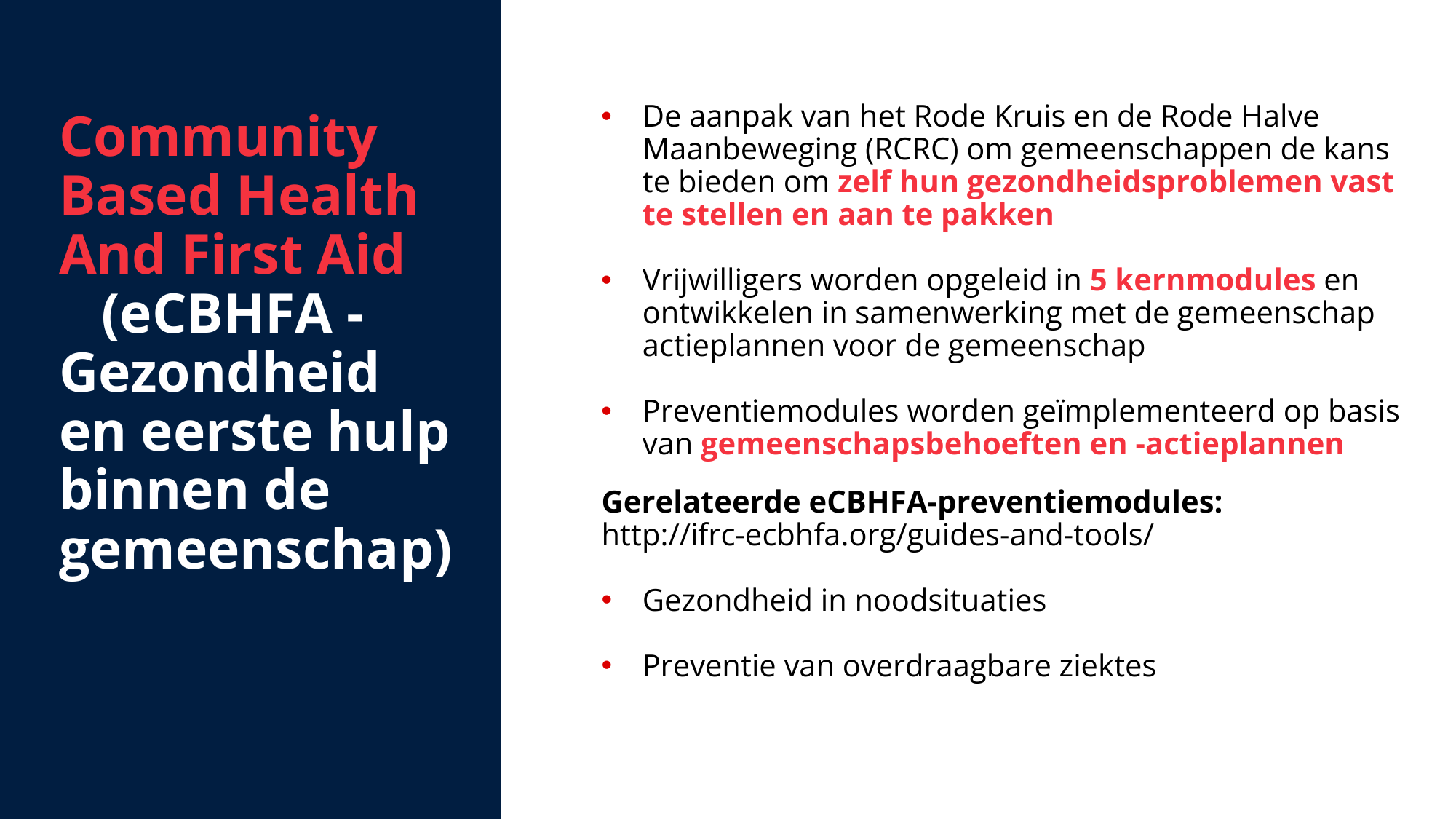

Community Based Health And First Aid       (eCBHFA - Gezondheid en eerste hulp binnen de gemeenschap)
De aanpak van het Rode Kruis en de Rode Halve Maanbeweging (RCRC) om gemeenschappen de kans te bieden om zelf hun gezondheidsproblemen vast te stellen en aan te pakken

Vrijwilligers worden opgeleid in 5 kernmodules en ontwikkelen in samenwerking met de gemeenschap actieplannen voor de gemeenschap

Preventiemodules worden geïmplementeerd op basis van gemeenschapsbehoeften en -actieplannen
Gerelateerde eCBHFA-preventiemodules:
http://ifrc-ecbhfa.org/guides-and-tools/

Gezondheid in noodsituaties

Preventie van overdraagbare ziektes